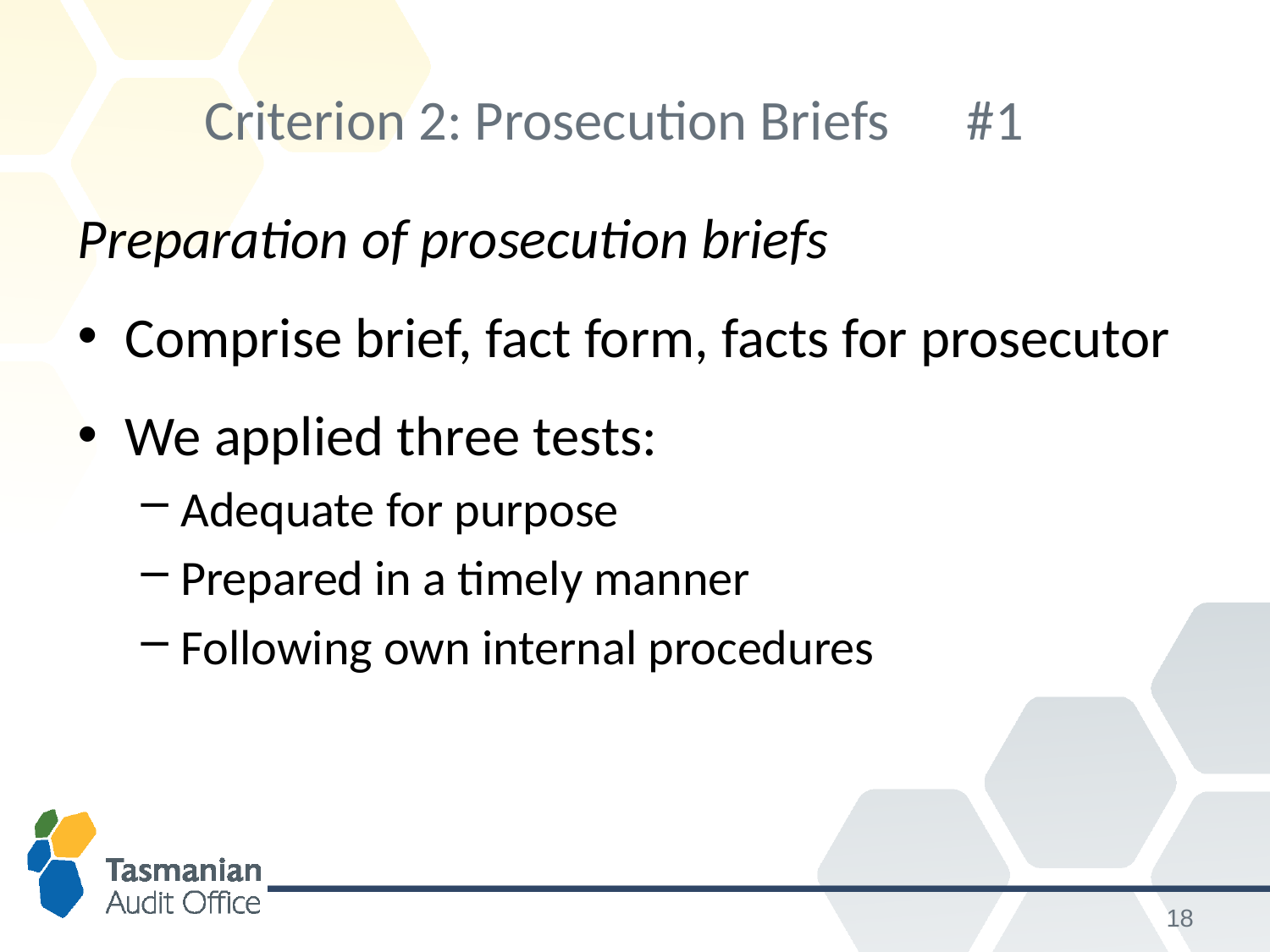

# Criterion 2: Prosecution Briefs	#1
Preparation of prosecution briefs

Comprise brief, fact form, facts for prosecutor

We applied three tests:
Adequate for purpose
Prepared in a timely manner
Following own internal procedures

18